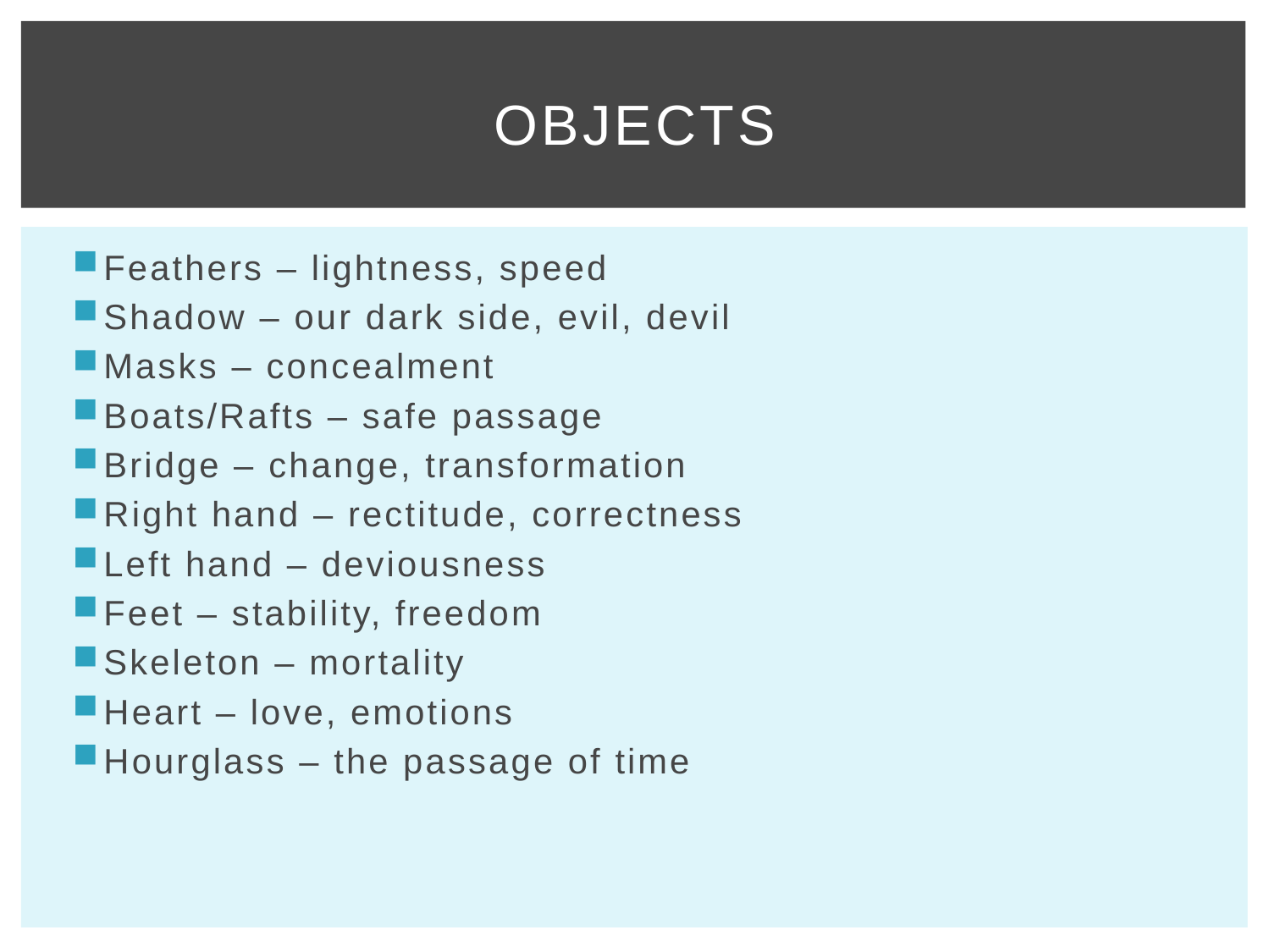

# Objects
Feathers – lightness, speed
Shadow – our dark side, evil, devil
Masks – concealment
Boats/Rafts – safe passage
Bridge – change, transformation
Right hand – rectitude, correctness
Left hand – deviousness
Feet – stability, freedom
Skeleton – mortality
Heart – love, emotions
Hourglass – the passage of time